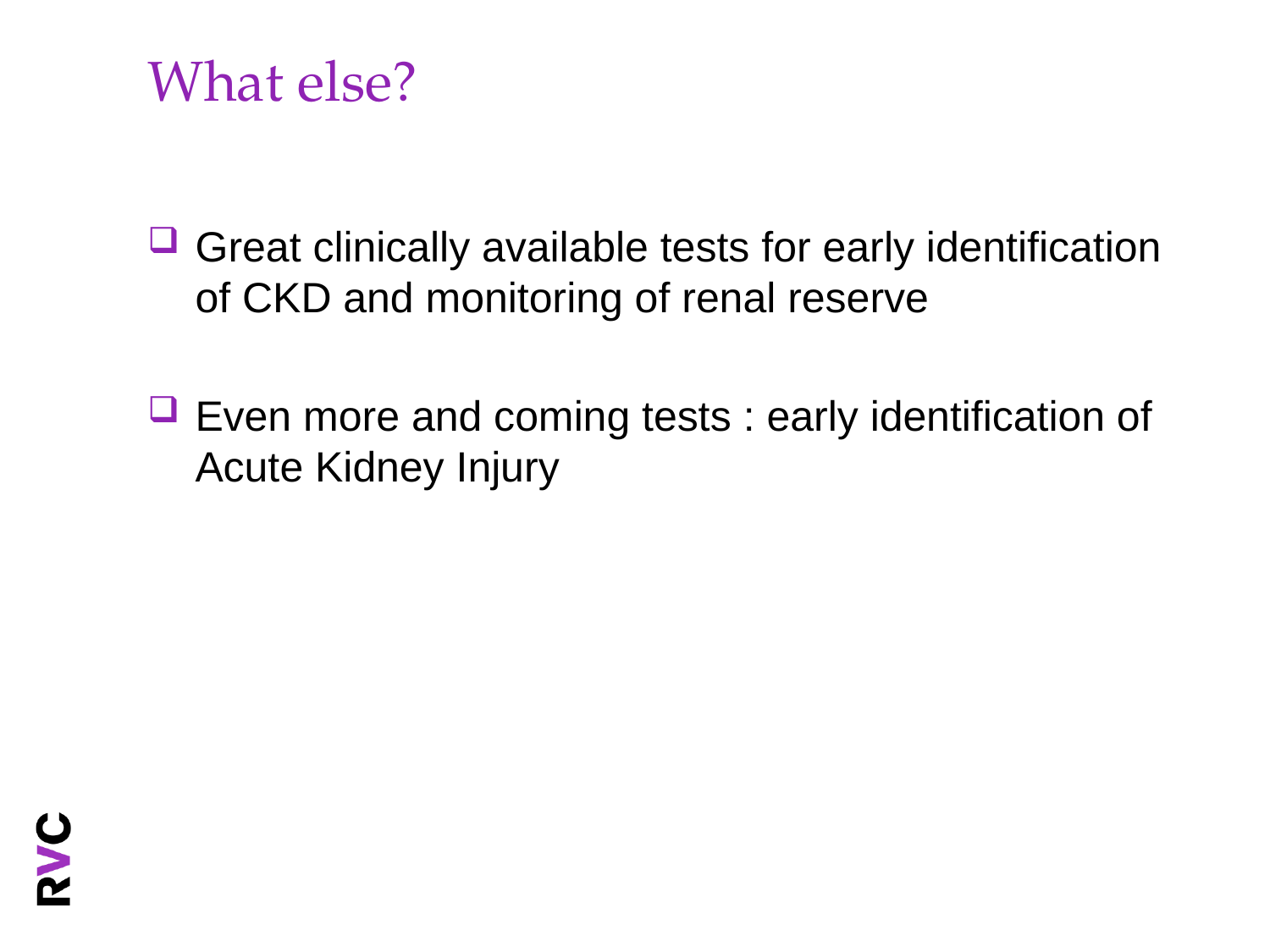

# What else?
Great clinically available tests for early identification of CKD and monitoring of renal reserve

Even more and coming tests : early identification of Acute Kidney Injury